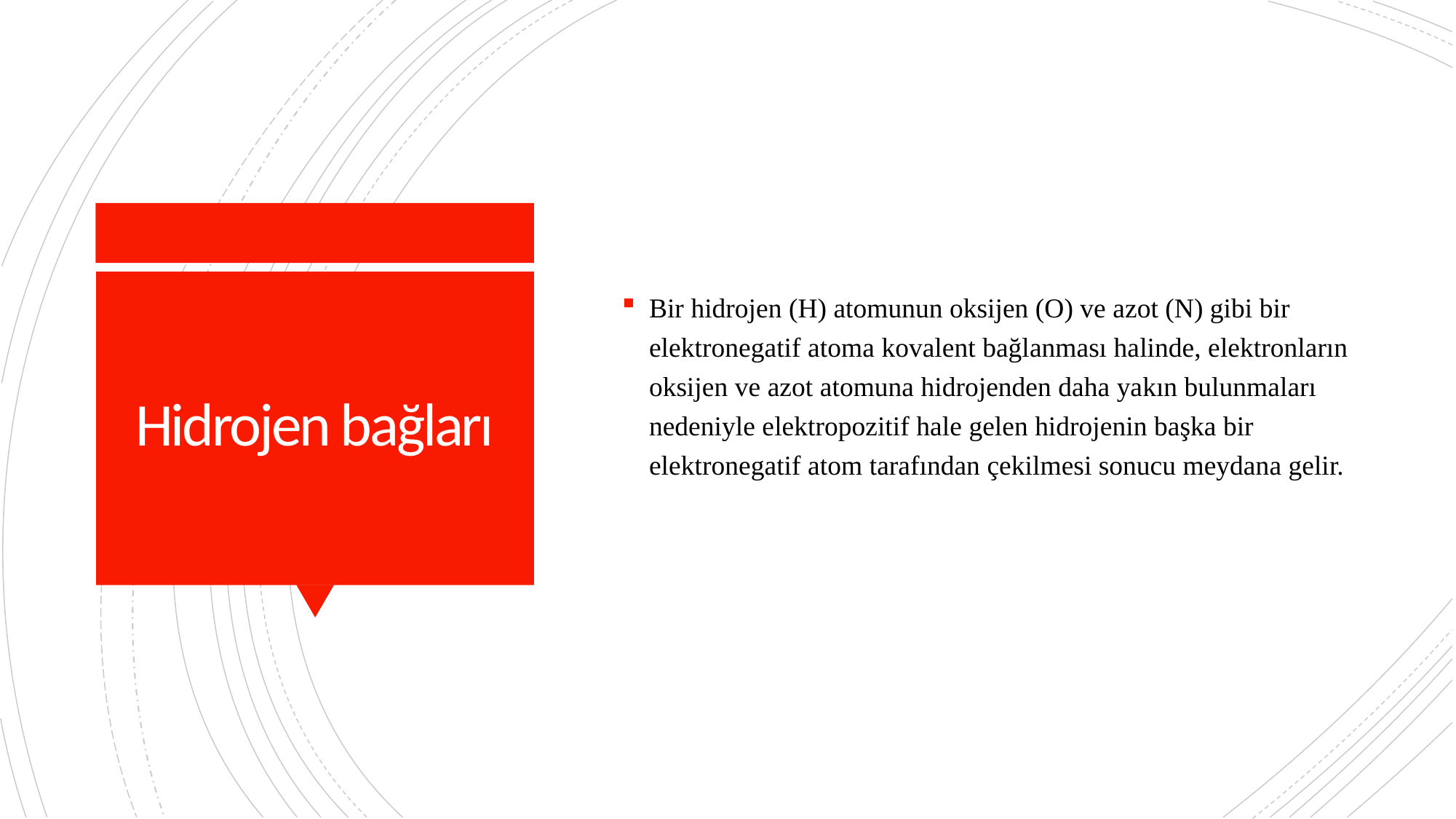

Bir hidrojen (H) atomunun oksijen (O) ve azot (N) gibi bir elektronegatif atoma kovalent bağlanması halinde, elektronların oksijen ve azot atomuna hidrojenden daha yakın bulunmaları nedeniyle elektropozitif hale gelen hidrojenin başka bir elektronegatif atom tarafından çekilmesi sonucu meydana gelir.

# Hidrojen bağları